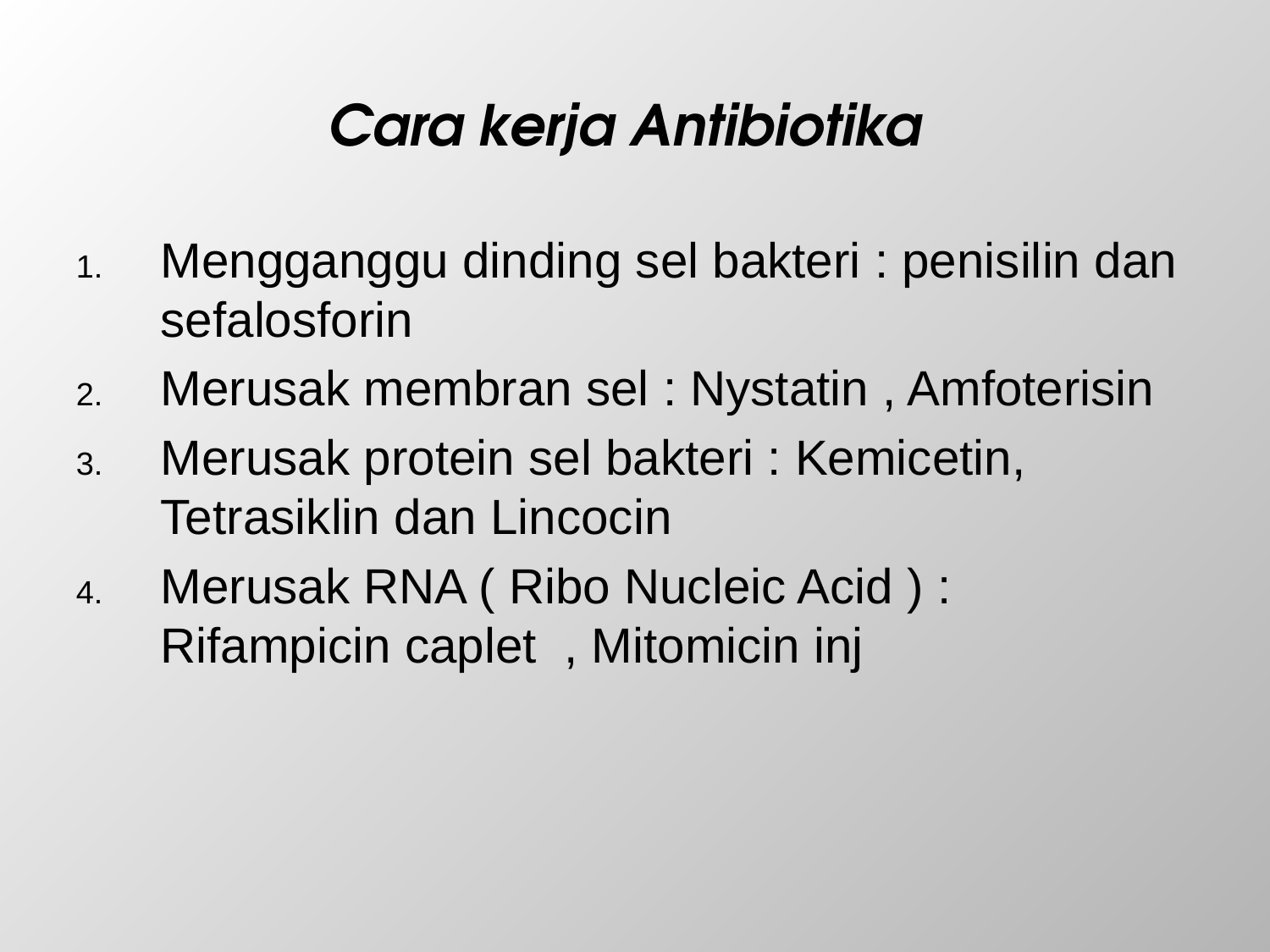

# Cara kerja Antibiotika
Mengganggu dinding sel bakteri : penisilin dan sefalosforin
Merusak membran sel : Nystatin , Amfoterisin
Merusak protein sel bakteri : Kemicetin, Tetrasiklin dan Lincocin
Merusak RNA ( Ribo Nucleic Acid ) : Rifampicin caplet  , Mitomicin inj